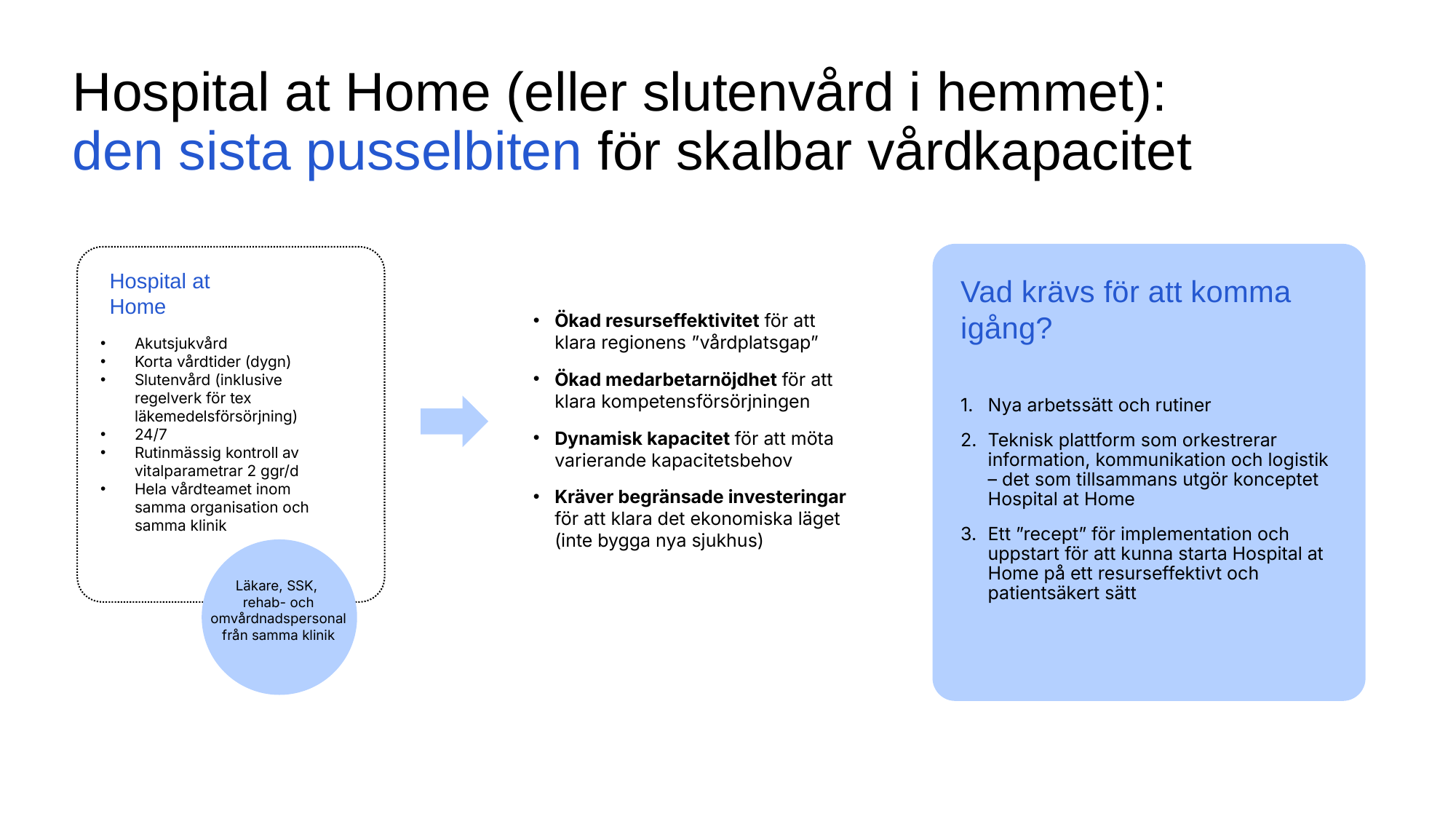

# Hospital at Home (eller slutenvård i hemmet): den sista pusselbiten för skalbar vårdkapacitet
Vad krävs för att komma igång?

Nya arbetssätt och rutiner
Teknisk plattform som orkestrerar information, kommunikation och logistik – det som tillsammans utgör konceptet Hospital at Home
Ett ”recept” för implementation och uppstart för att kunna starta Hospital at Home på ett resurseffektivt och patientsäkert sätt

Hospital at
Home
Ökad resurseffektivitet för att klara regionens ”vårdplatsgap”
Ökad medarbetarnöjdhet för att klara kompetensförsörjningen
Dynamisk kapacitet för att möta varierande kapacitetsbehov
Kräver begränsade investeringar för att klara det ekonomiska läget (inte bygga nya sjukhus)
Akutsjukvård
Korta vårdtider (dygn)
Slutenvård (inklusive regelverk för tex läkemedelsförsörjning)
24/7
Rutinmässig kontroll av vitalparametrar 2 ggr/d
Hela vårdteamet inom samma organisation och samma klinik

Läkare, SSK,
rehab- och omvårdnadspersonal från samma klinik